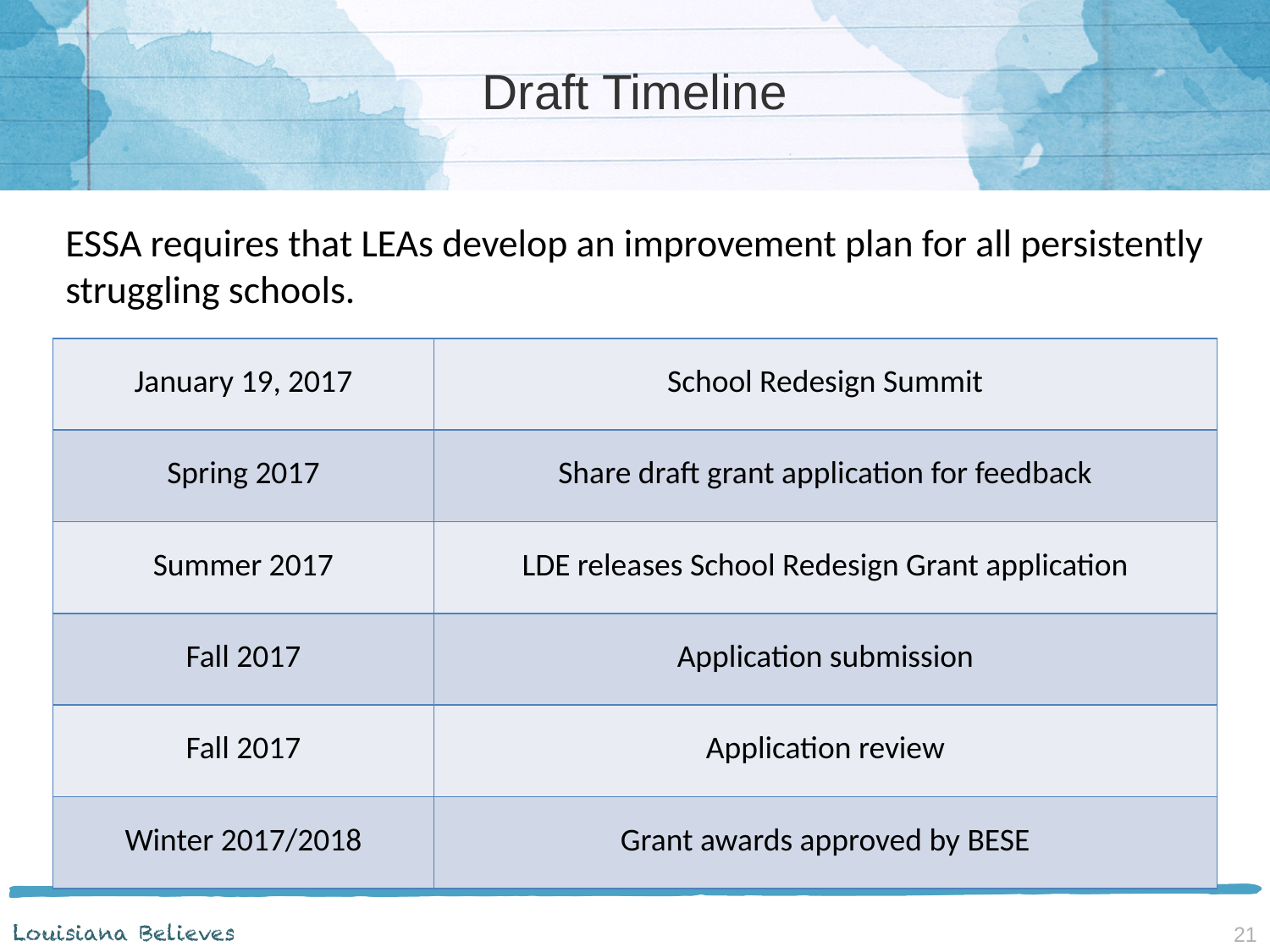

# Draft Timeline

ESSA requires that LEAs develop an improvement plan for all persistently struggling schools.

| January 19, 2017 | School Redesign Summit |
| --- | --- |
| Spring 2017 | Share draft grant application for feedback |
| Summer 2017 | LDE releases School Redesign Grant application |
| Fall 2017 | Application submission |
| Fall 2017 | Application review |
| Winter 2017/2018 | Grant awards approved by BESE |
21